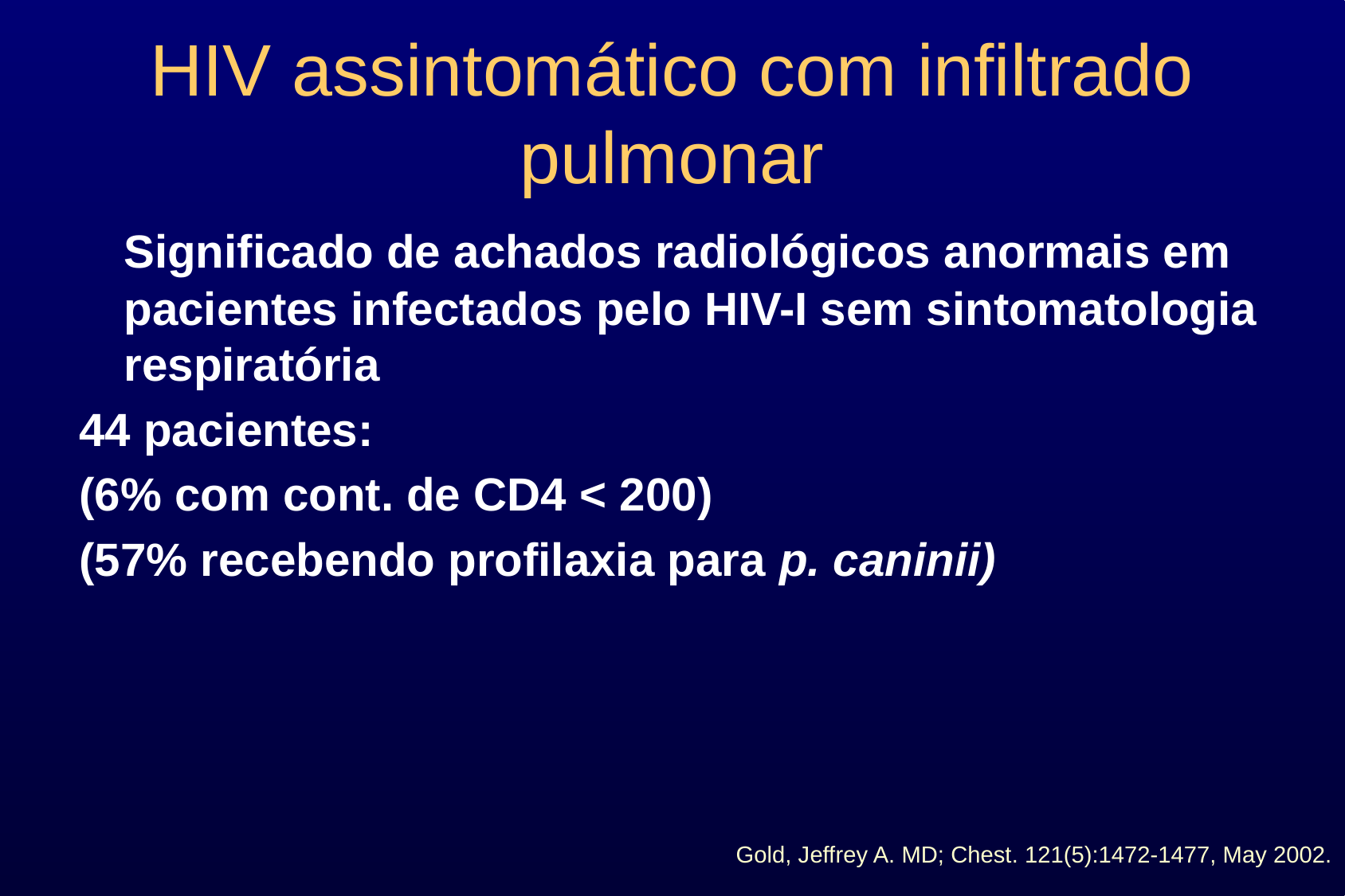

# HIV assintomático com infiltrado pulmonar
	Significado de achados radiológicos anormais em pacientes infectados pelo HIV-I sem sintomatologia respiratória
44 pacientes:
(6% com cont. de CD4 < 200)
(57% recebendo profilaxia para p. caninii)

Gold, Jeffrey A. MD; Chest. 121(5):1472-1477, May 2002.